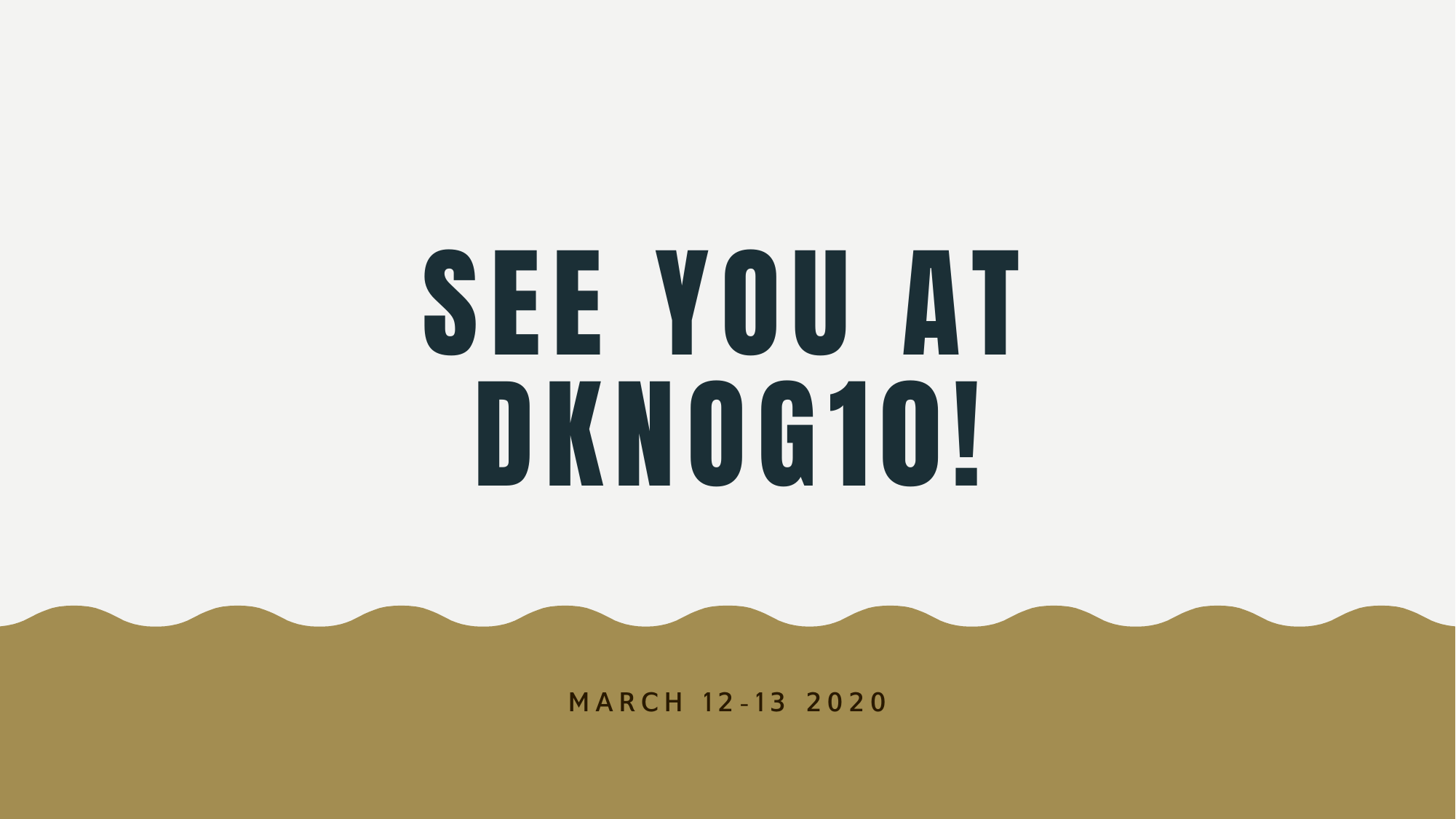

# See you at DKNOG10!

March 12-13 2020